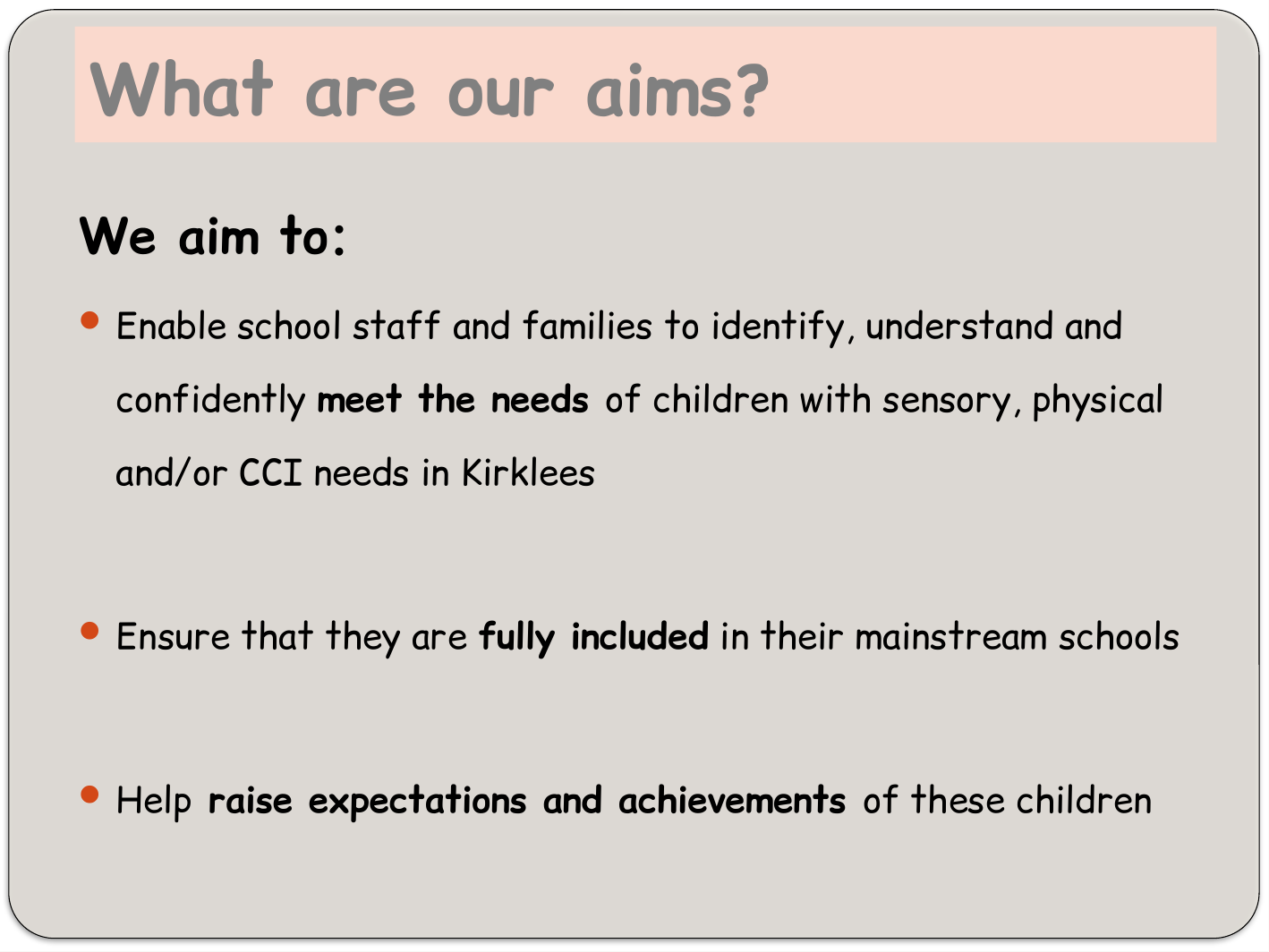

# What are our aims?
We aim to:
Enable school staff and families to identify, understand and confidently meet the needs of children with sensory, physical and/or CCI needs in Kirklees

Ensure that they are fully included in their mainstream schools

Help raise expectations and achievements of these children